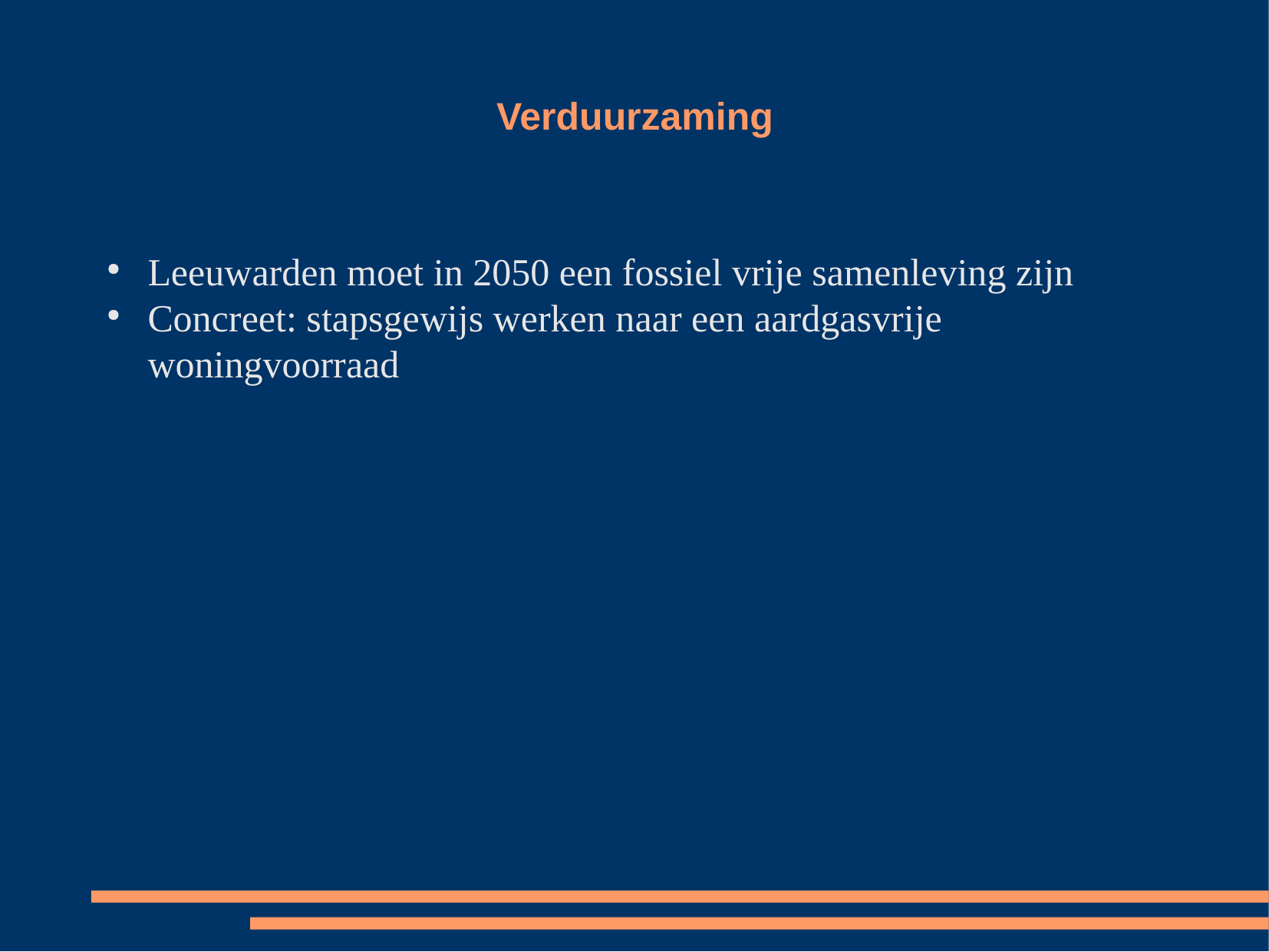

Verduurzaming
Leeuwarden moet in 2050 een fossiel vrije samenleving zijn
Concreet: stapsgewijs werken naar een aardgasvrije woningvoorraad